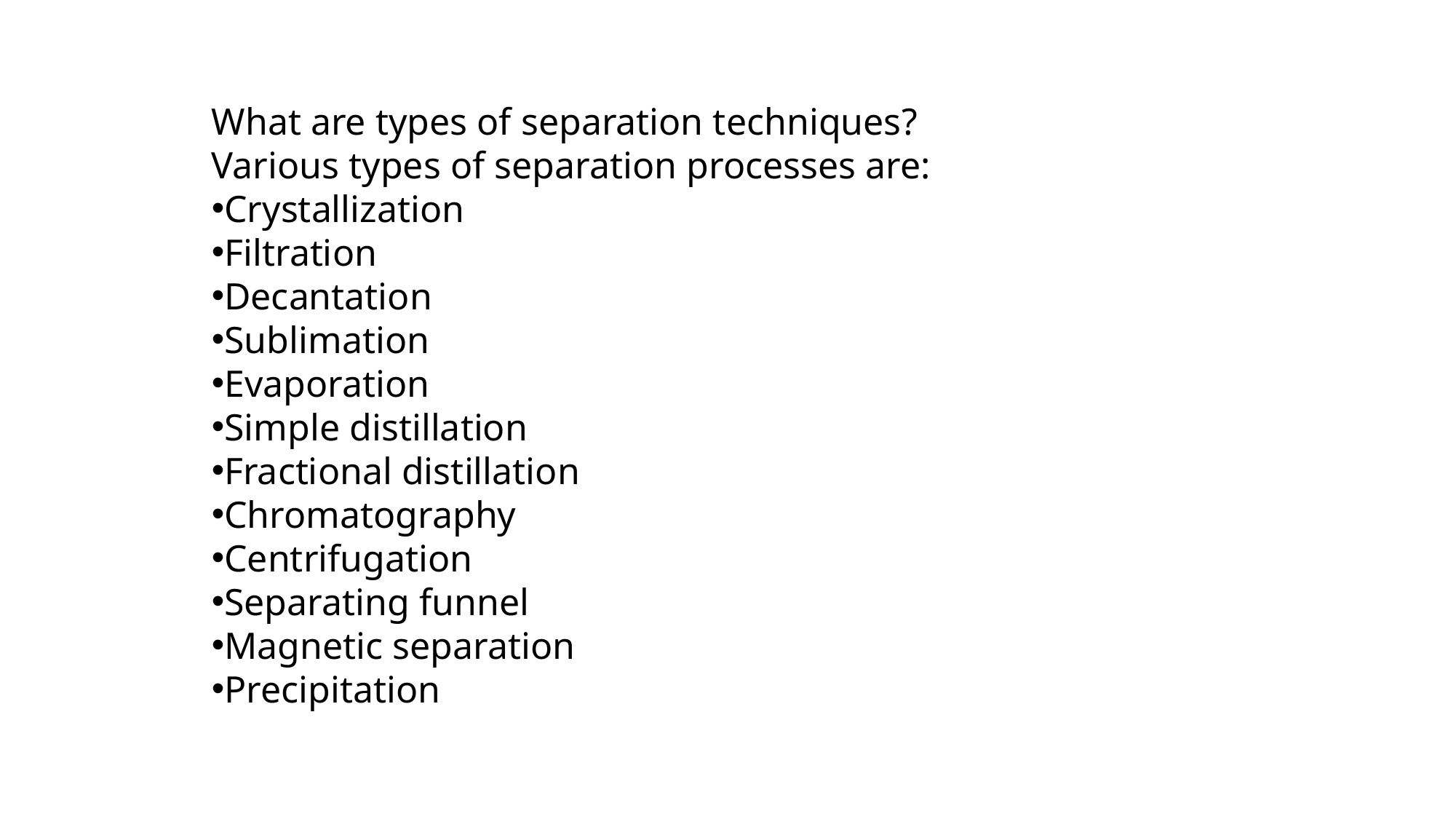

What are types of separation techniques?
Various types of separation processes are:
Crystallization
Filtration
Decantation
Sublimation
Evaporation
Simple distillation
Fractional distillation
Chromatography
Centrifugation
Separating funnel
Magnetic separation
Precipitation